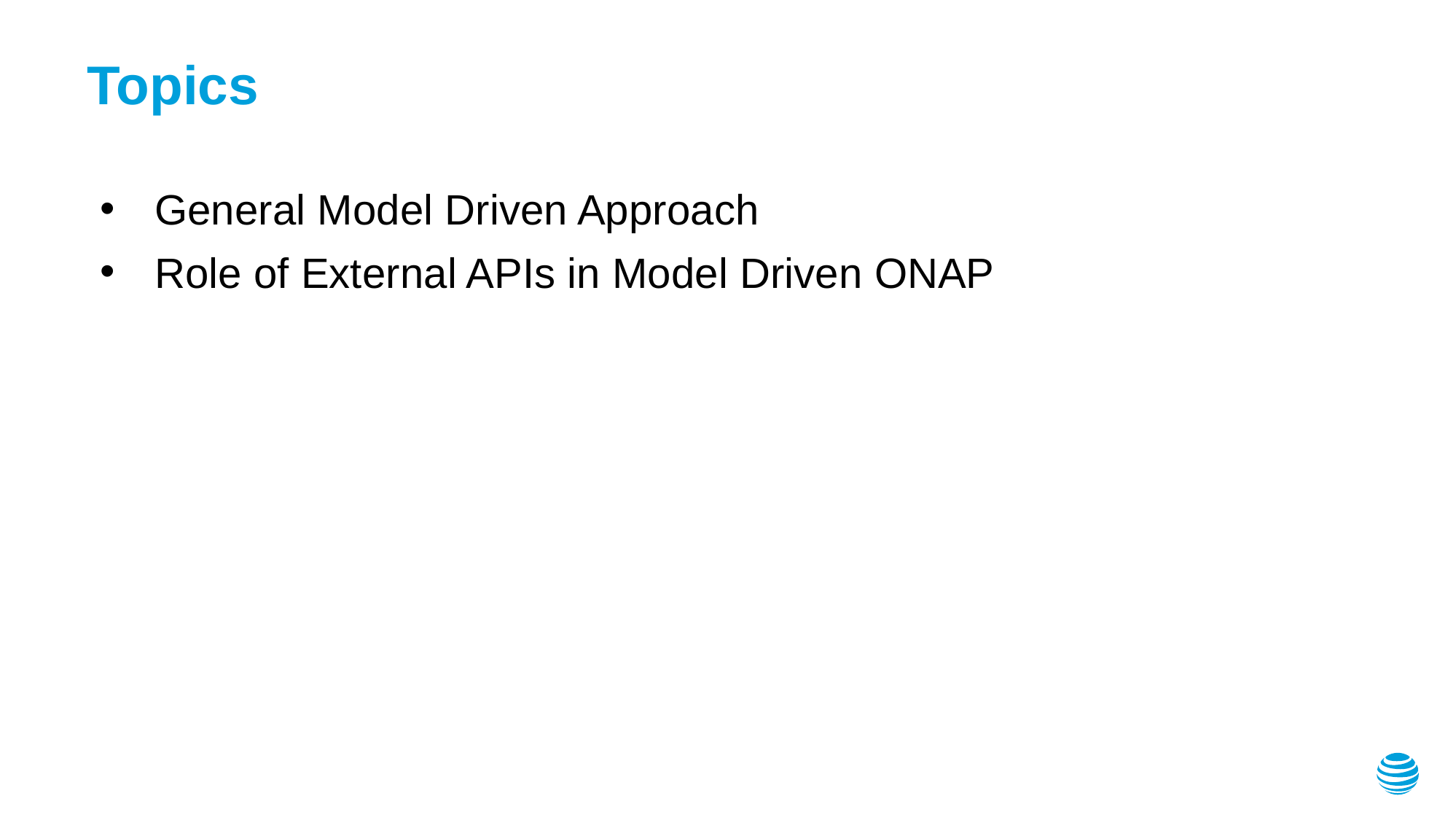

# Topics
General Model Driven Approach
Role of External APIs in Model Driven ONAP